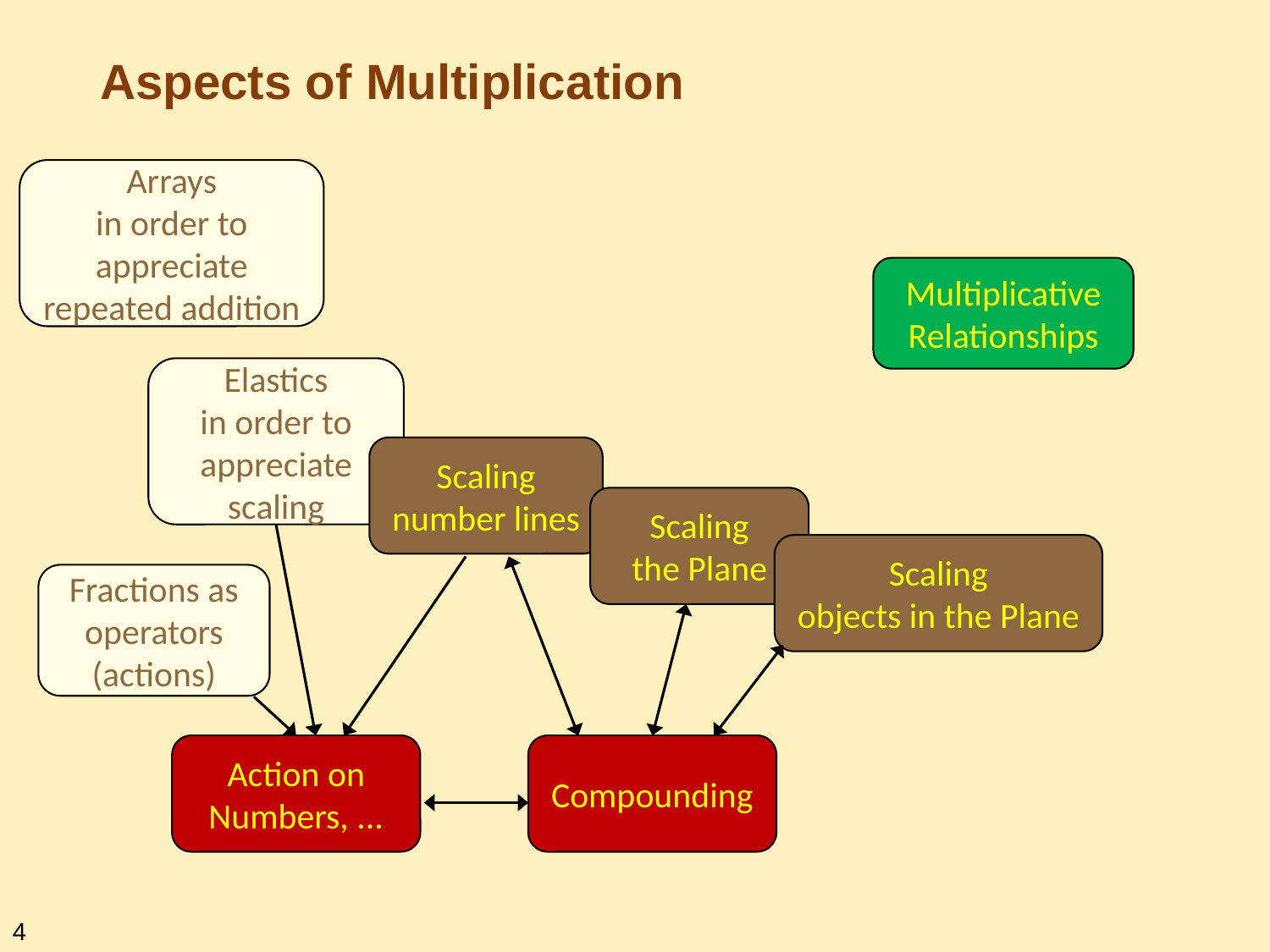

# Aspects of Multiplication
Arrays
in order to appreciate repeated addition
Multiplicative Relationships
Elastics
in order to appreciate scaling
Scaling
number lines
Scaling
the Plane
Scaling
objects in the Plane
Fractions as operators
(actions)
Action on
Numbers, ...
Compounding